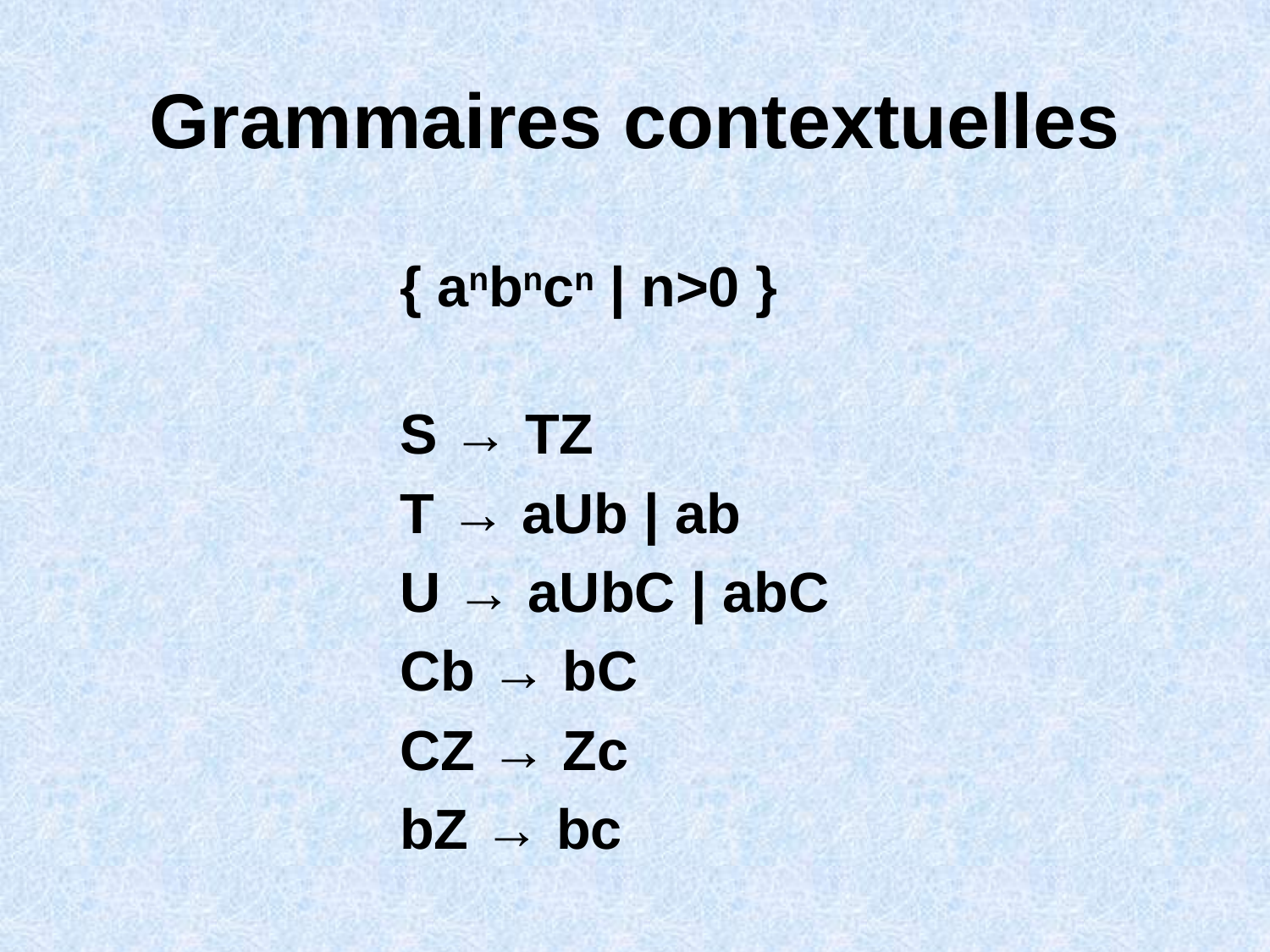

# Grammaires contextuelles
{ anbncn | n>0 }
S → TZ
T → aUb | ab
U → aUbC | abC
Cb → bC
CZ → Zc
bZ → bc